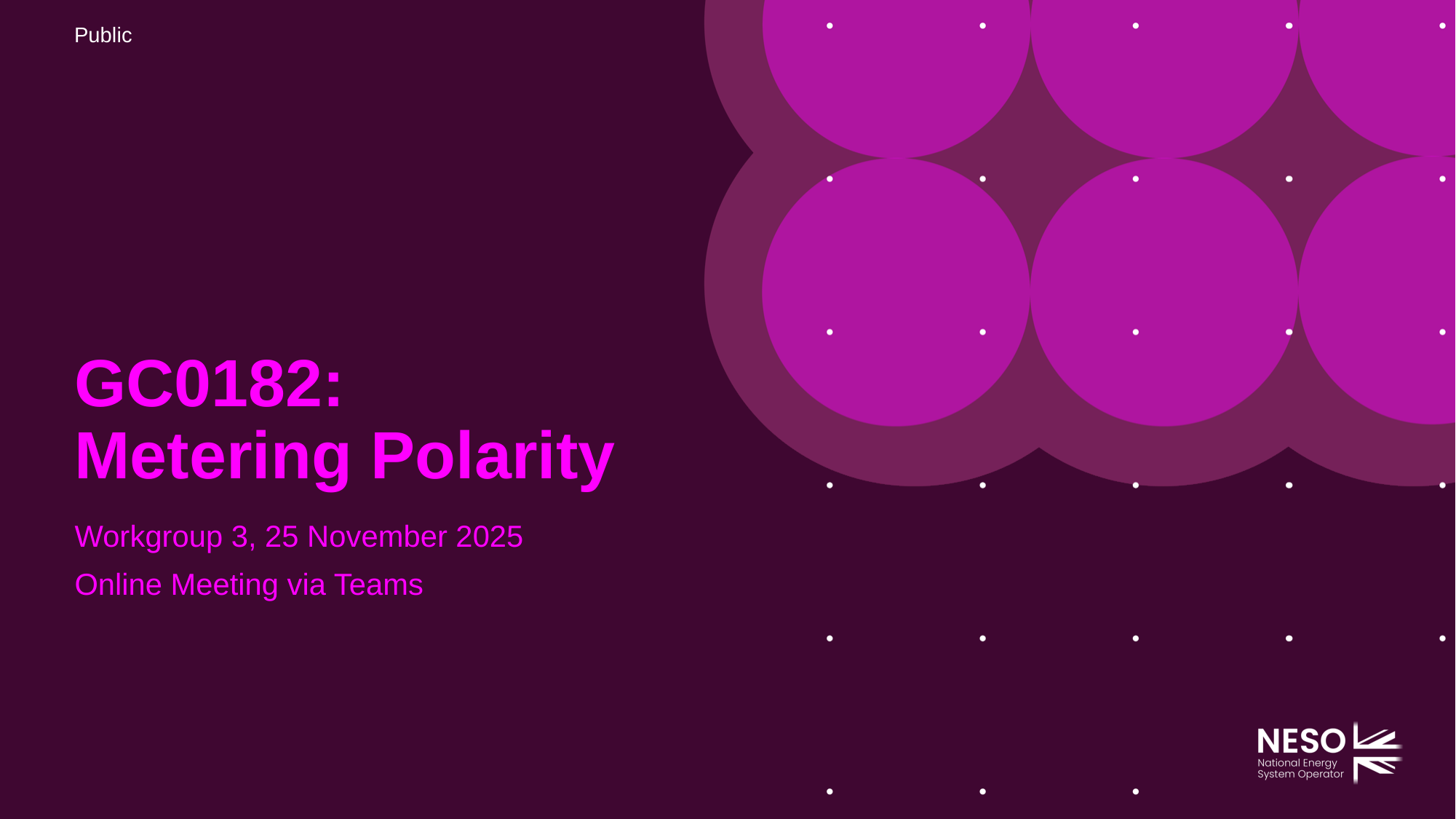

# GC0182: Metering Polarity
Workgroup 3, 25 November 2025
Online Meeting via Teams